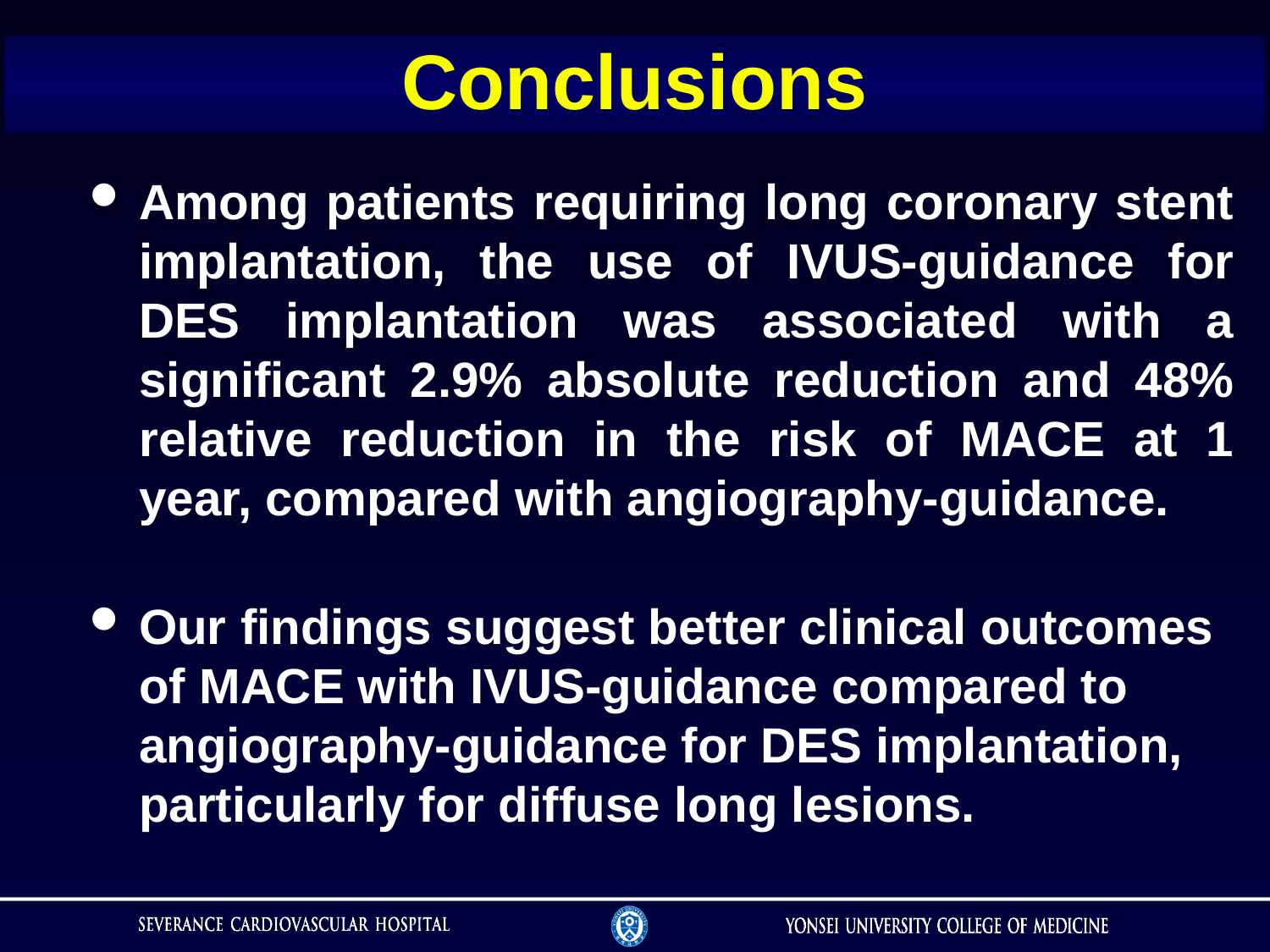

# Conclusions
Among patients requiring long coronary stent implantation, the use of IVUS-guidance for DES implantation was associated with a significant 2.9% absolute reduction and 48% relative reduction in the risk of MACE at 1 year, compared with angiography-guidance.

Our findings suggest better clinical outcomes of MACE with IVUS-guidance compared to angiography-guidance for DES implantation, particularly for diffuse long lesions.